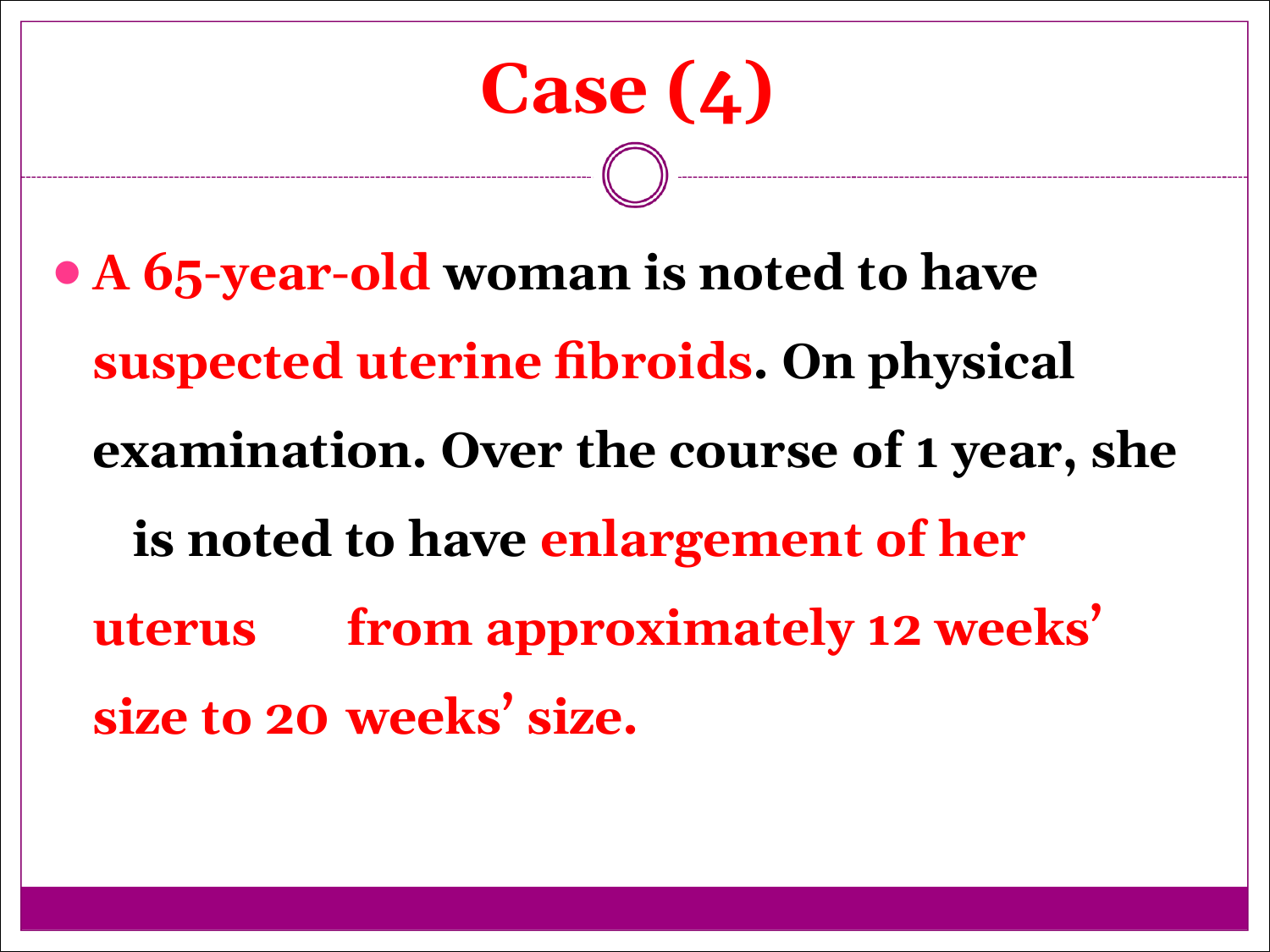

# Case (4)

A 65-year-old woman is noted to have 	suspected uterine fibroids. On physical 	examination. Over the course of 1 year, she 	is noted to have enlargement of her uterus 	from approximately 12 weeks’ size to 20 	weeks’ size.